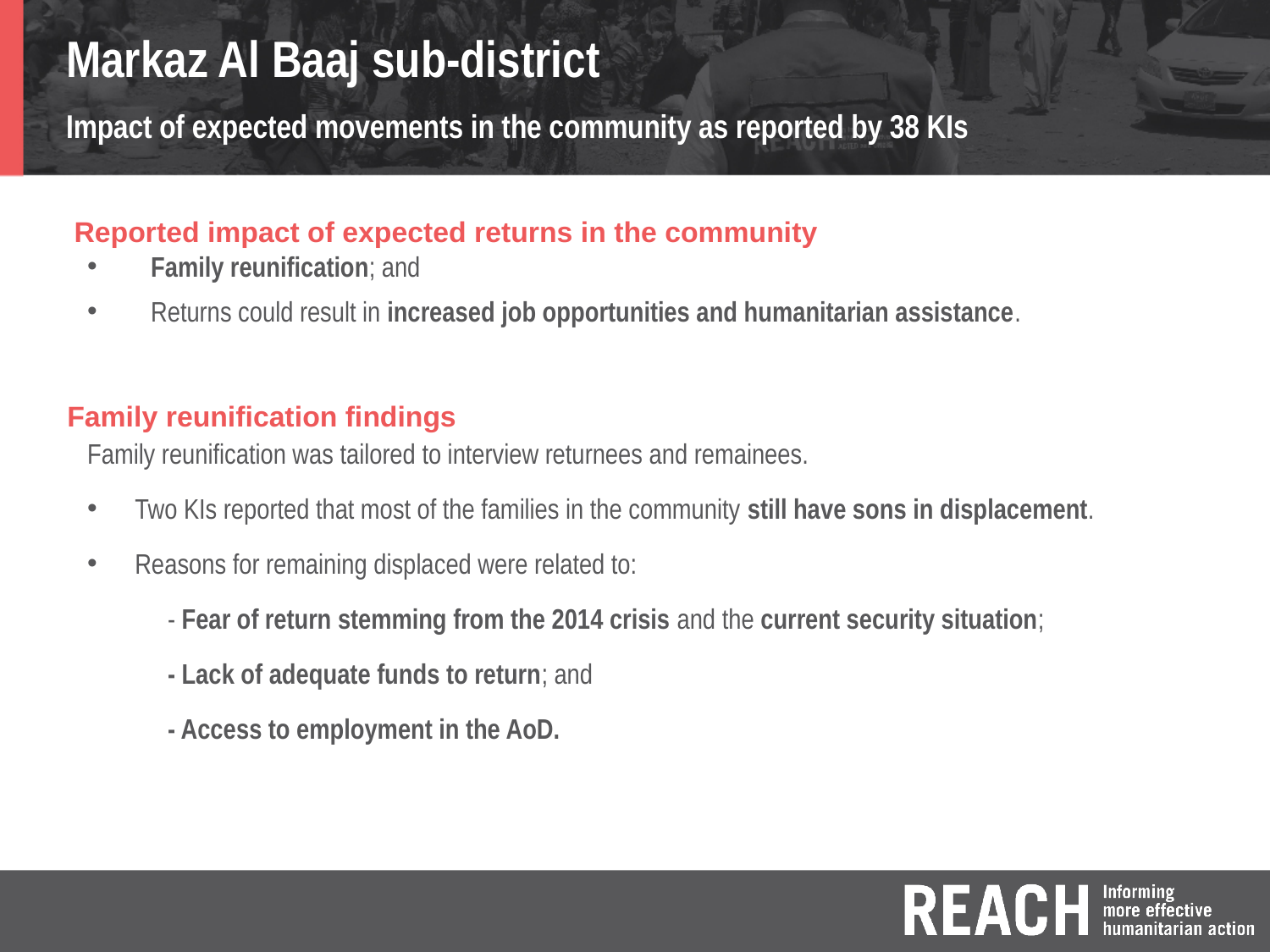

Markaz Al Baaj sub-district
Impact of expected movements in the community as reported by 38 KIs
Reported impact of expected returns in the community
Family reunification; and
Returns could result in increased job opportunities and humanitarian assistance.
Family reunification findings
Family reunification was tailored to interview returnees and remainees.
Two KIs reported that most of the families in the community still have sons in displacement.
Reasons for remaining displaced were related to:
- Fear of return stemming from the 2014 crisis and the current security situation;
- Lack of adequate funds to return; and
- Access to employment in the AoD.